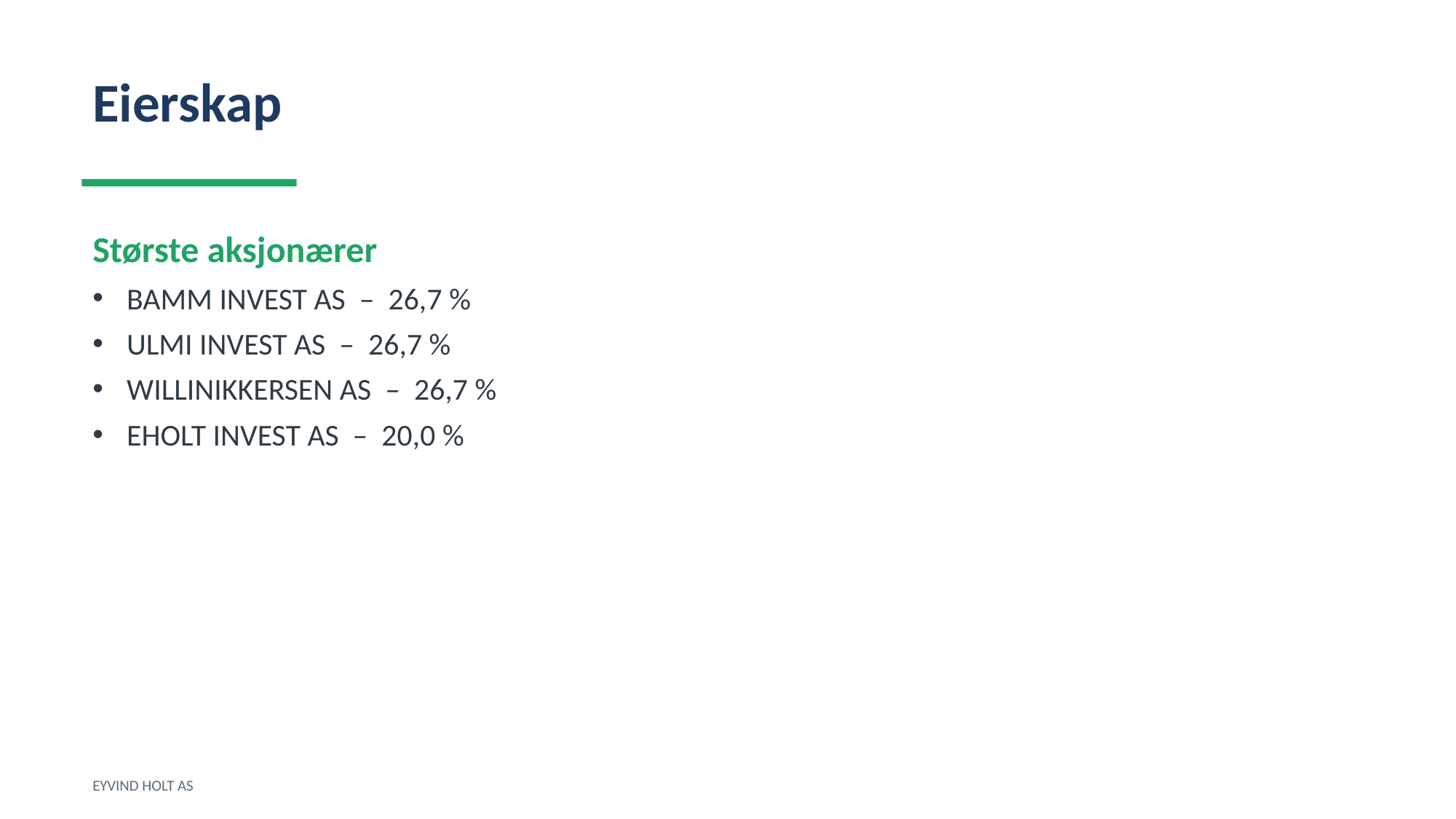

Eierskap

Største aksjonærer
BAMM INVEST AS  –  26,7 %
ULMI INVEST AS  –  26,7 %
WILLINIKKERSEN AS  –  26,7 %
EHOLT INVEST AS  –  20,0 %
EYVIND HOLT AS